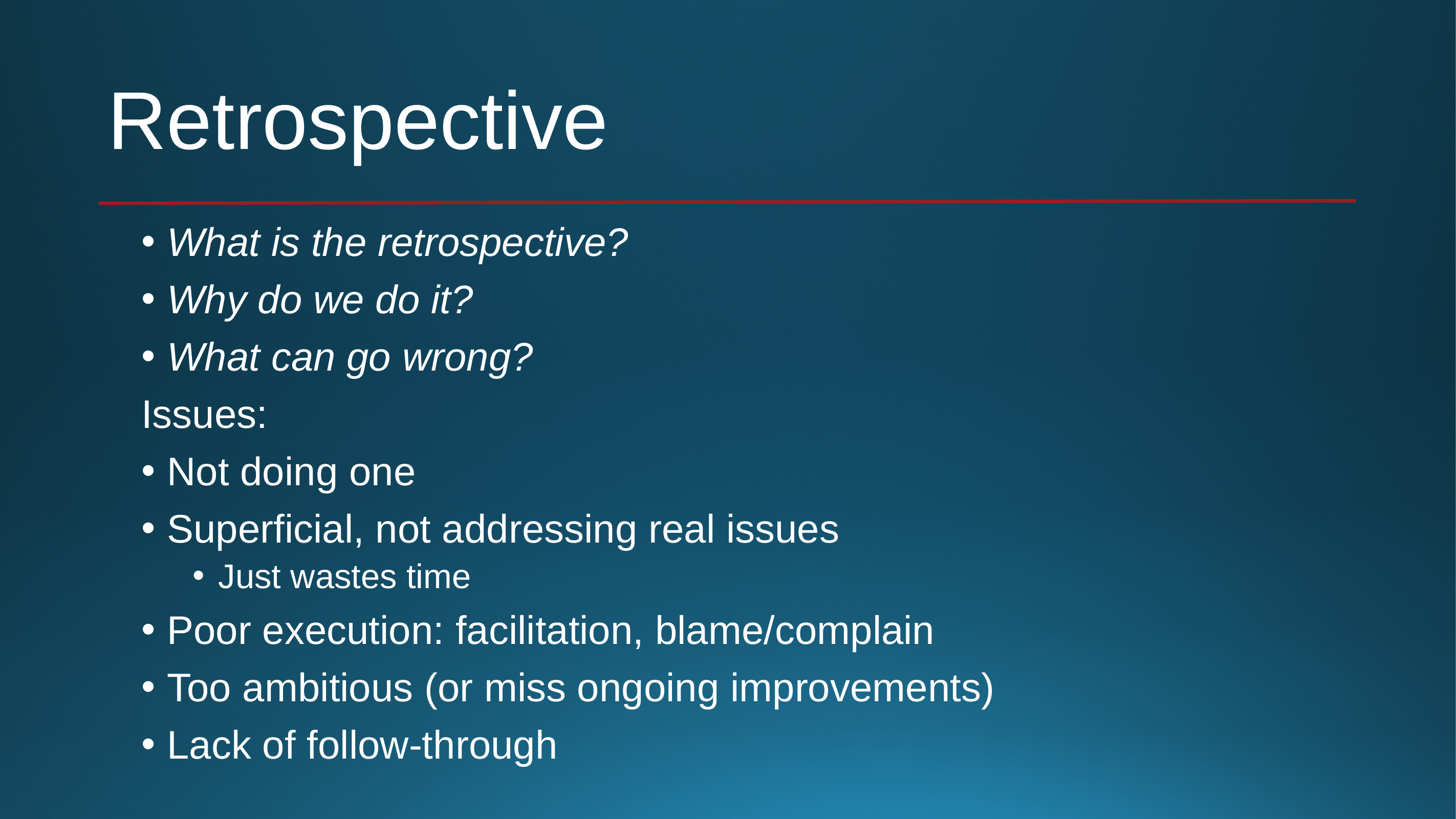

# Retrospective
What is the retrospective?
Why do we do it?
What can go wrong?
Issues:
Not doing one
Superficial, not addressing real issues
Just wastes time
Poor execution: facilitation, blame/complain
Too ambitious (or miss ongoing improvements)
Lack of follow-through